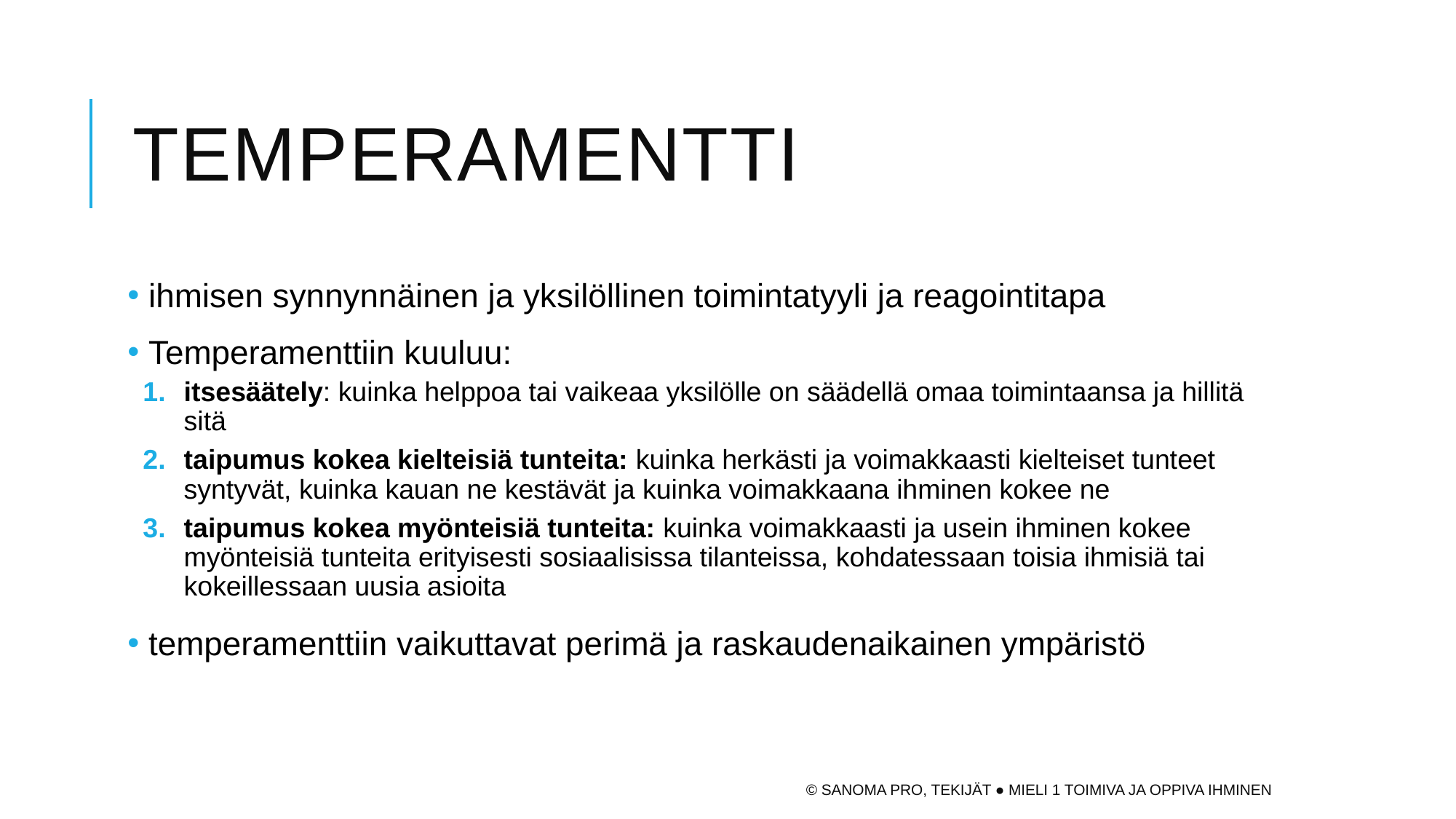

# Temperamentti
 ihmisen synnynnäinen ja yksilöllinen toimintatyyli ja reagointitapa
 Temperamenttiin kuuluu:
itsesäätely: kuinka helppoa tai vaikeaa yksilölle on säädellä omaa toimintaansa ja hillitä sitä
taipumus kokea kielteisiä tunteita: kuinka herkästi ja voimakkaasti kielteiset tunteet syntyvät, kuinka kauan ne kestävät ja kuinka voimakkaana ihminen kokee ne
taipumus kokea myönteisiä tunteita: kuinka voimakkaasti ja usein ihminen kokee myönteisiä tunteita erityisesti sosiaalisissa tilanteissa, kohdatessaan toisia ihmisiä tai kokeillessaan uusia asioita
 temperamenttiin vaikuttavat perimä ja raskaudenaikainen ympäristö
© Sanoma Pro, Tekijät ● Mieli 1 Toimiva ja oppiva ihminen